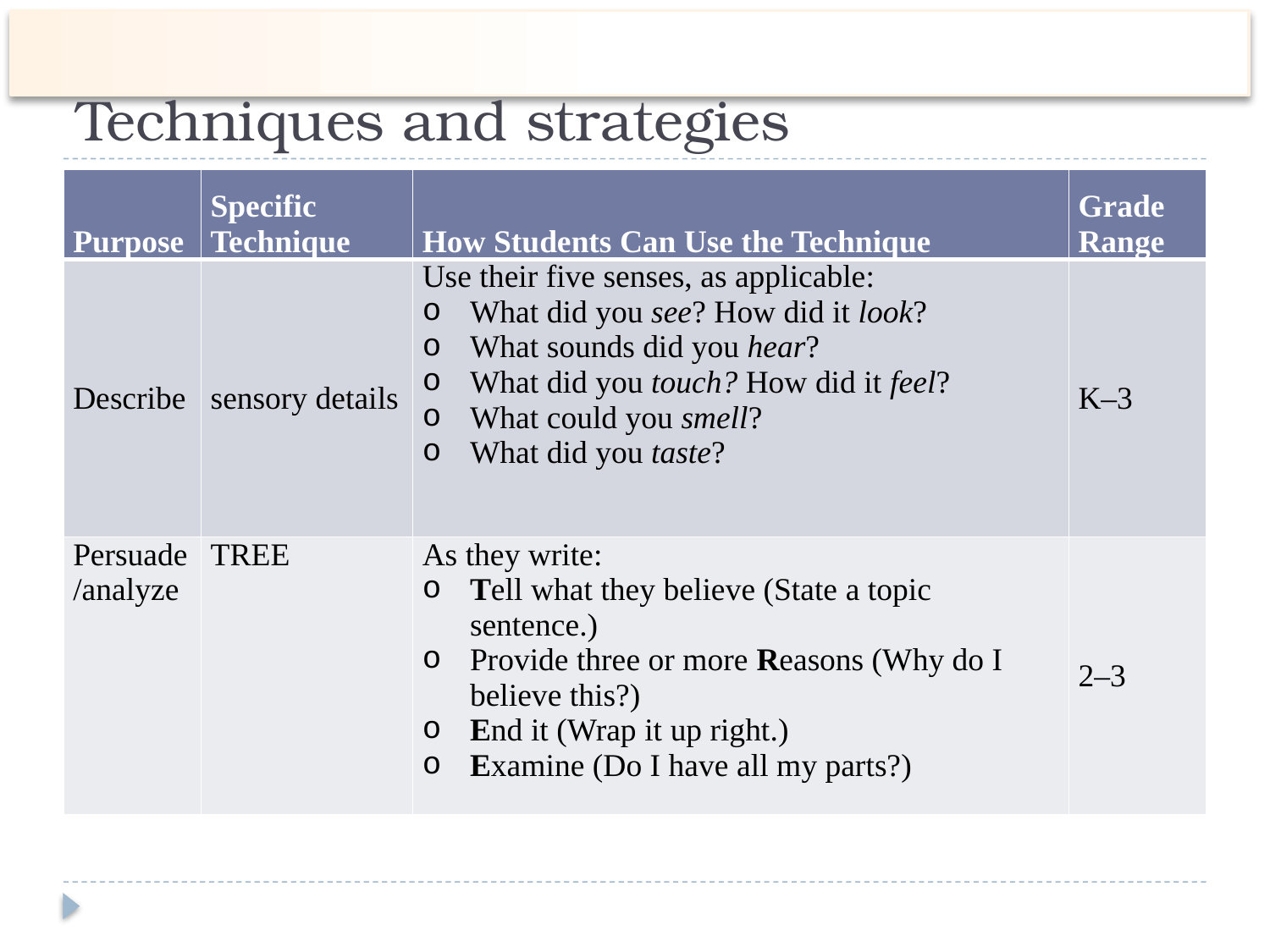

# Techniques and strategies
| Purpose | Specific Technique | How Students Can Use the Technique | Grade Range |
| --- | --- | --- | --- |
| Describe | sensory details | Use their five senses, as applicable: What did you see? How did it look? What sounds did you hear? What did you touch? How did it feel? What could you smell? What did you taste? | K–3 |
| Persuade/analyze | TREE | As they write: Tell what they believe (State a topic sentence.) Provide three or more Reasons (Why do I believe this?) End it (Wrap it up right.) Examine (Do I have all my parts?) | 2–3 |